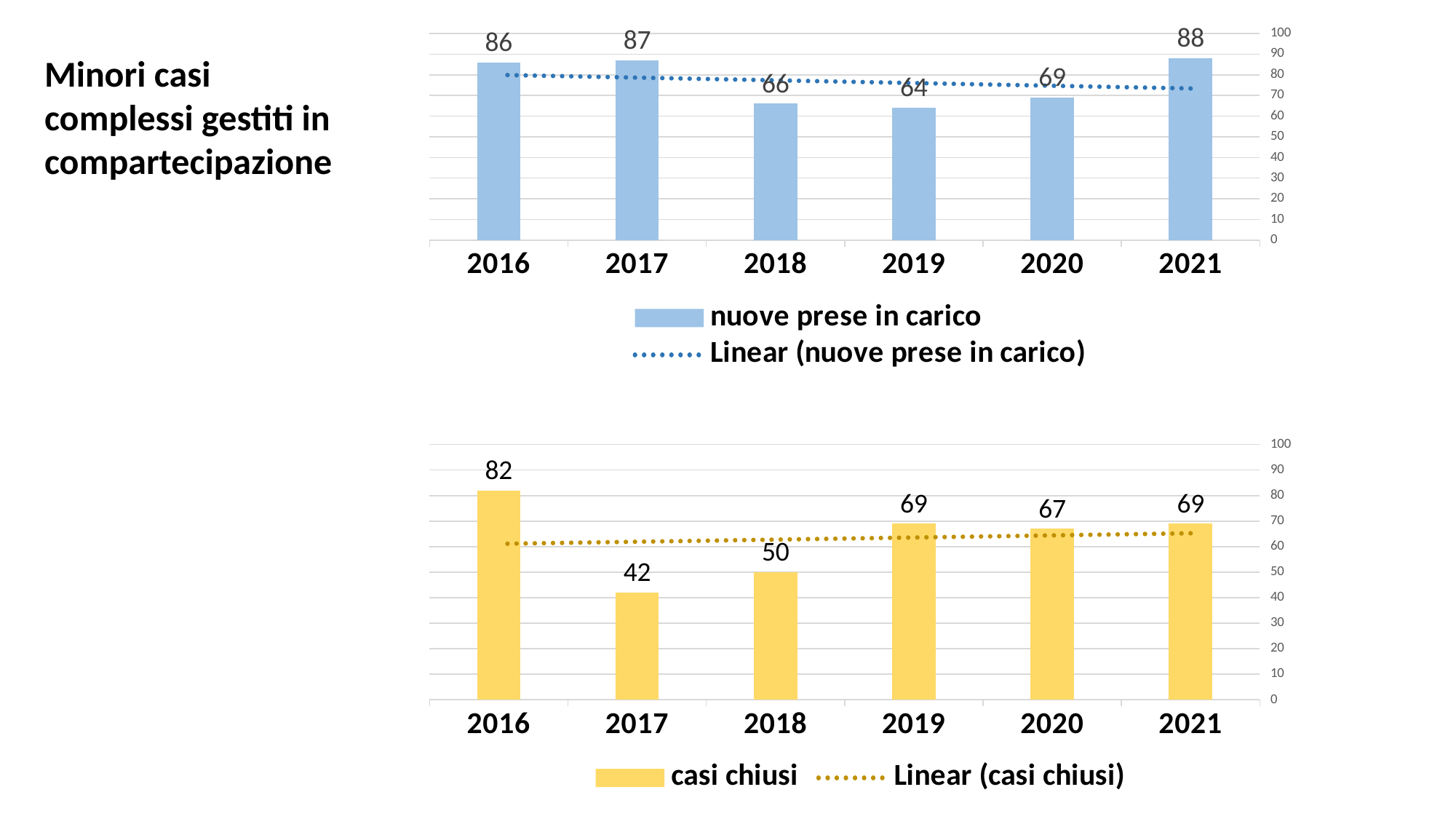

### Chart

| Category | nuove prese in carico | % sul totale |
|---|---|---|
| 2021 | 88.0 | 0.3188405797101449 |
| 2020 | 69.0 | 0.2727272727272727 |
| 2019 | 64.0 | 0.2471042471042471 |
| 2018 | 66.0 | 0.29464285714285715 |
| 2017 | 87.0 | 0.3782608695652174 |
| 2016 | 86.0 | 0.5119047619047619 |
Minori casi complessi gestiti in compartecipazione

### Chart

| Category | casi chiusi |
|---|---|
| 2021 | 69.0 |
| 2020 | 67.0 |
| 2019 | 69.0 |
| 2018 | 50.0 |
| 2017 | 42.0 |
| 2016 | 82.0 |